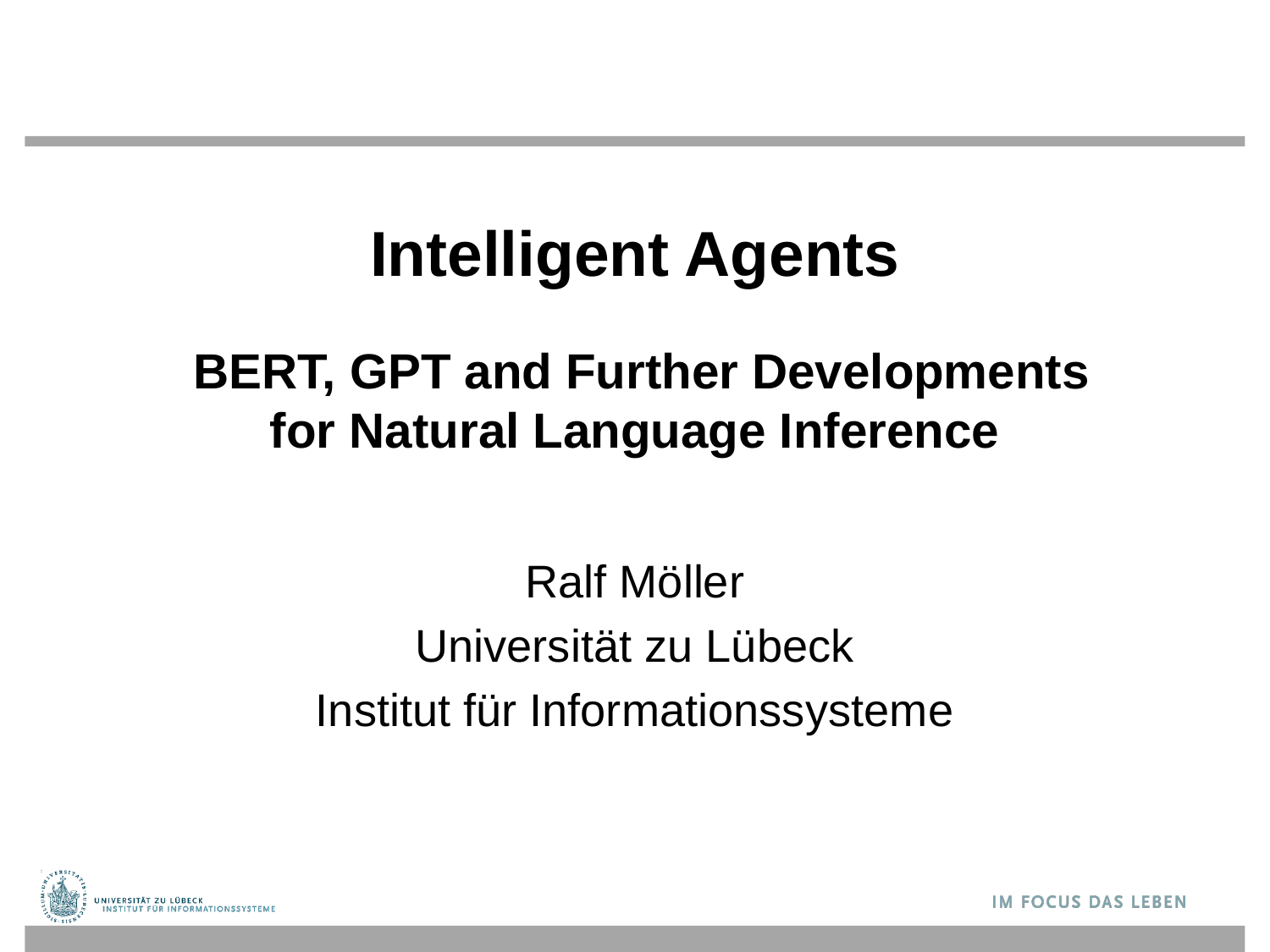

# Intelligent Agents BERT, GPT and Further Developments for Natural Language Inference
Ralf Möller
Universität zu Lübeck
Institut für Informationssysteme